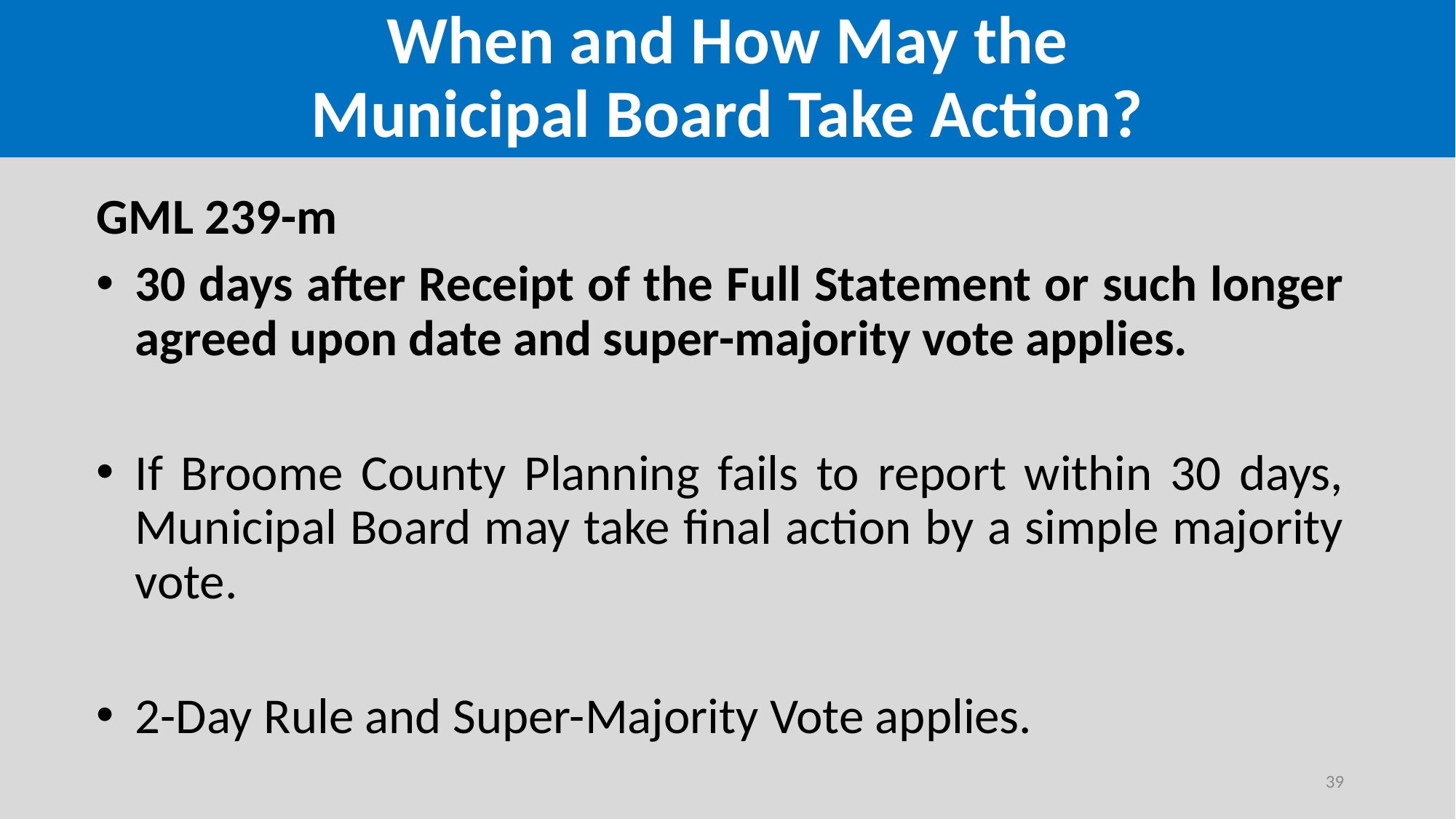

# When and How May the Municipal Board Take Action?
GML 239-m
30 days after Receipt of the Full Statement or such longer agreed upon date and super-majority vote applies.

If Broome County Planning fails to report within 30 days, Municipal Board may take final action by a simple majority vote.

2-Day Rule and Super-Majority Vote applies.

39